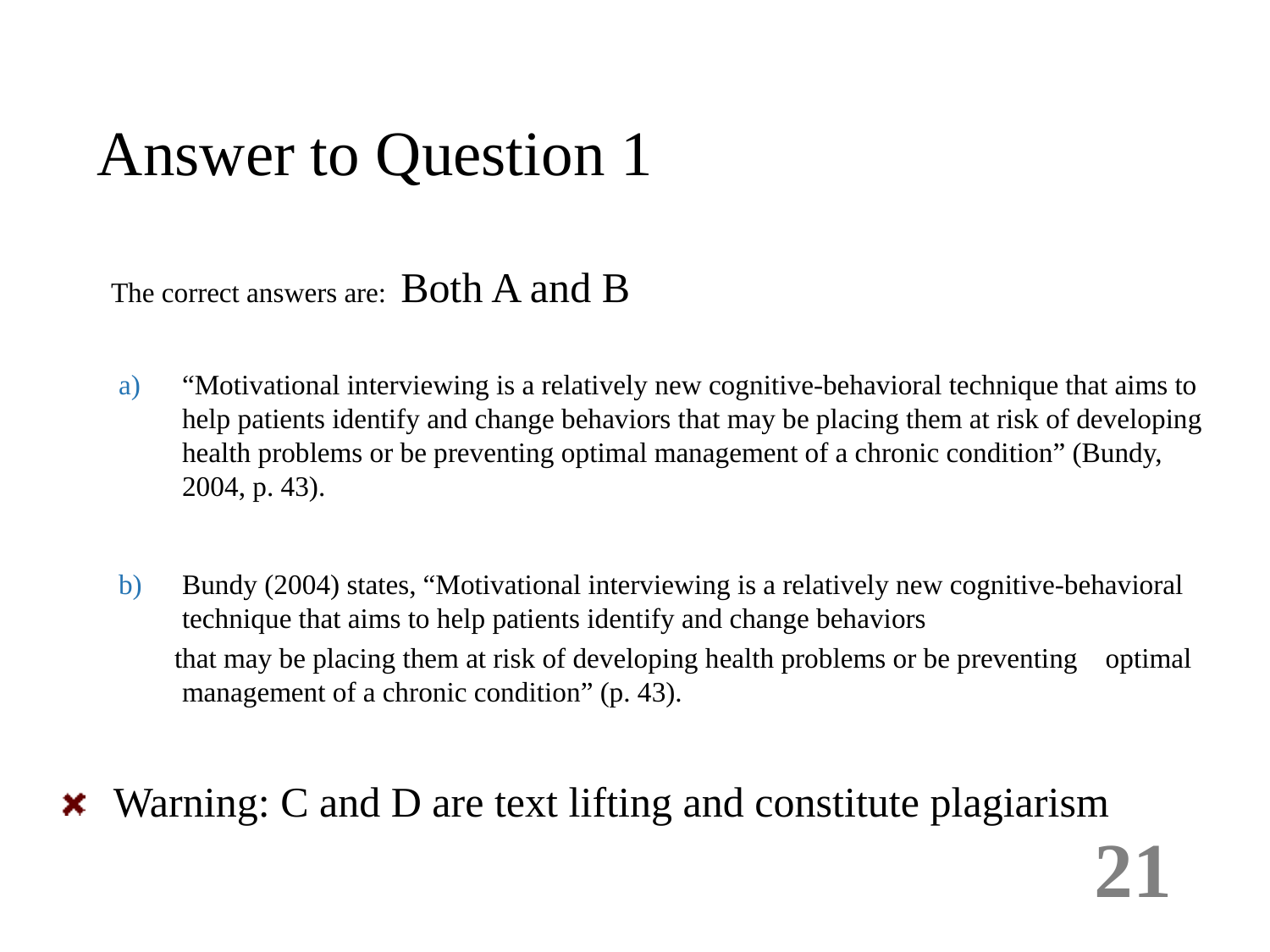

# Answer to Question 1

        The correct answers are:  Both A and B

“Motivational interviewing is a relatively new cognitive-behavioral technique that aims to help patients identify and change behaviors that may be placing them at risk of developing health problems or be preventing optimal management of a chronic condition” (Bundy, 2004, p. 43).

Bundy (2004) states, “Motivational interviewing is a relatively new cognitive-behavioral technique that aims to help patients identify and change behaviors
        that may be placing them at risk of developing health problems or be preventing    optimal management of a chronic condition” (p. 43).

 Warning: C and D are text lifting and constitute plagiarism

21